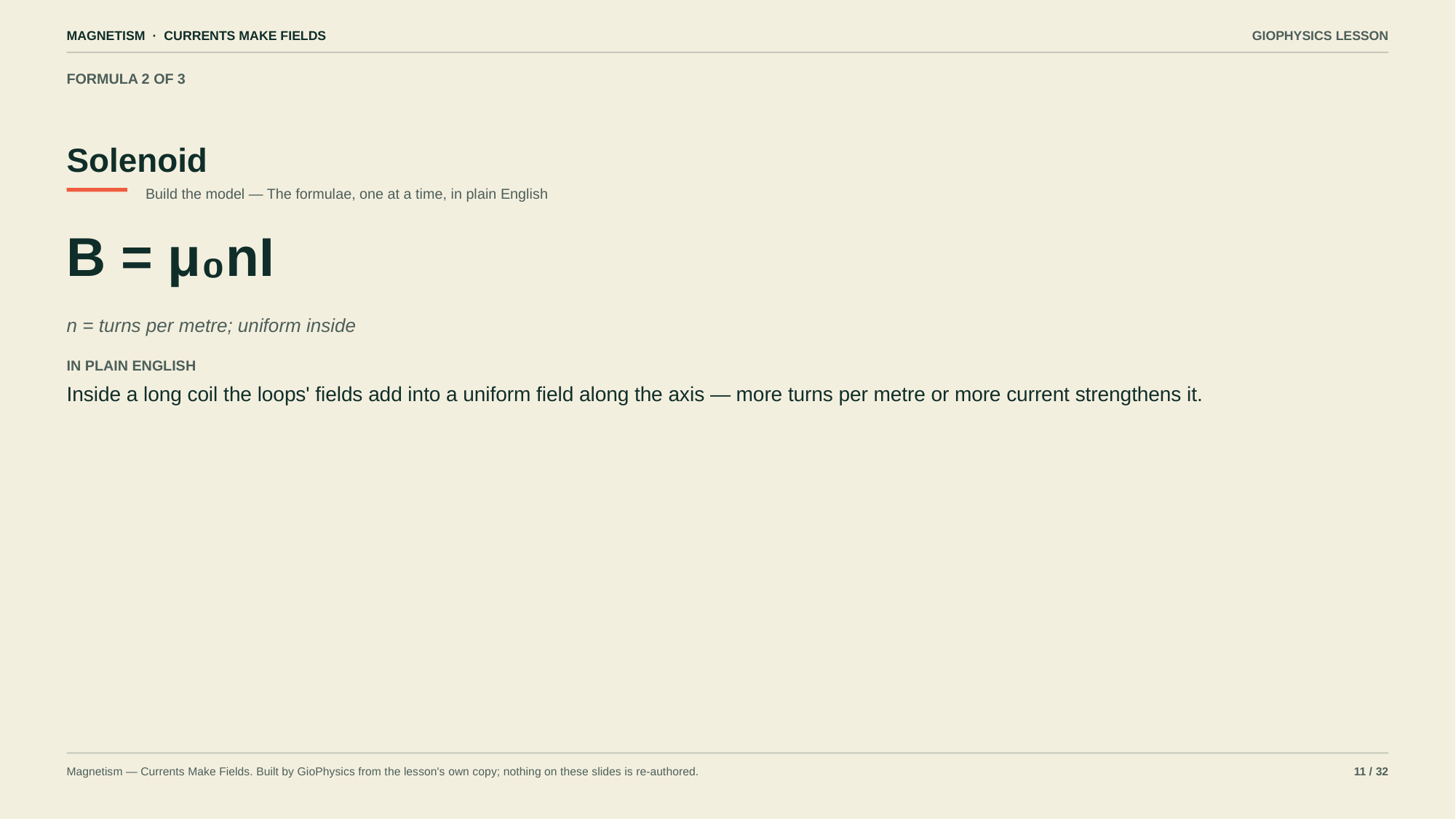

MAGNETISM  ·  CURRENTS MAKE FIELDS
GIOPHYSICS LESSON

FORMULA 2 OF 3
Solenoid
Build the model — The formulae, one at a time, in plain English

B = μ₀nI
n = turns per metre; uniform inside
IN PLAIN ENGLISH
Inside a long coil the loops' fields add into a uniform field along the axis — more turns per metre or more current strengthens it.

Magnetism — Currents Make Fields. Built by GioPhysics from the lesson's own copy; nothing on these slides is re-authored.
11 / 32